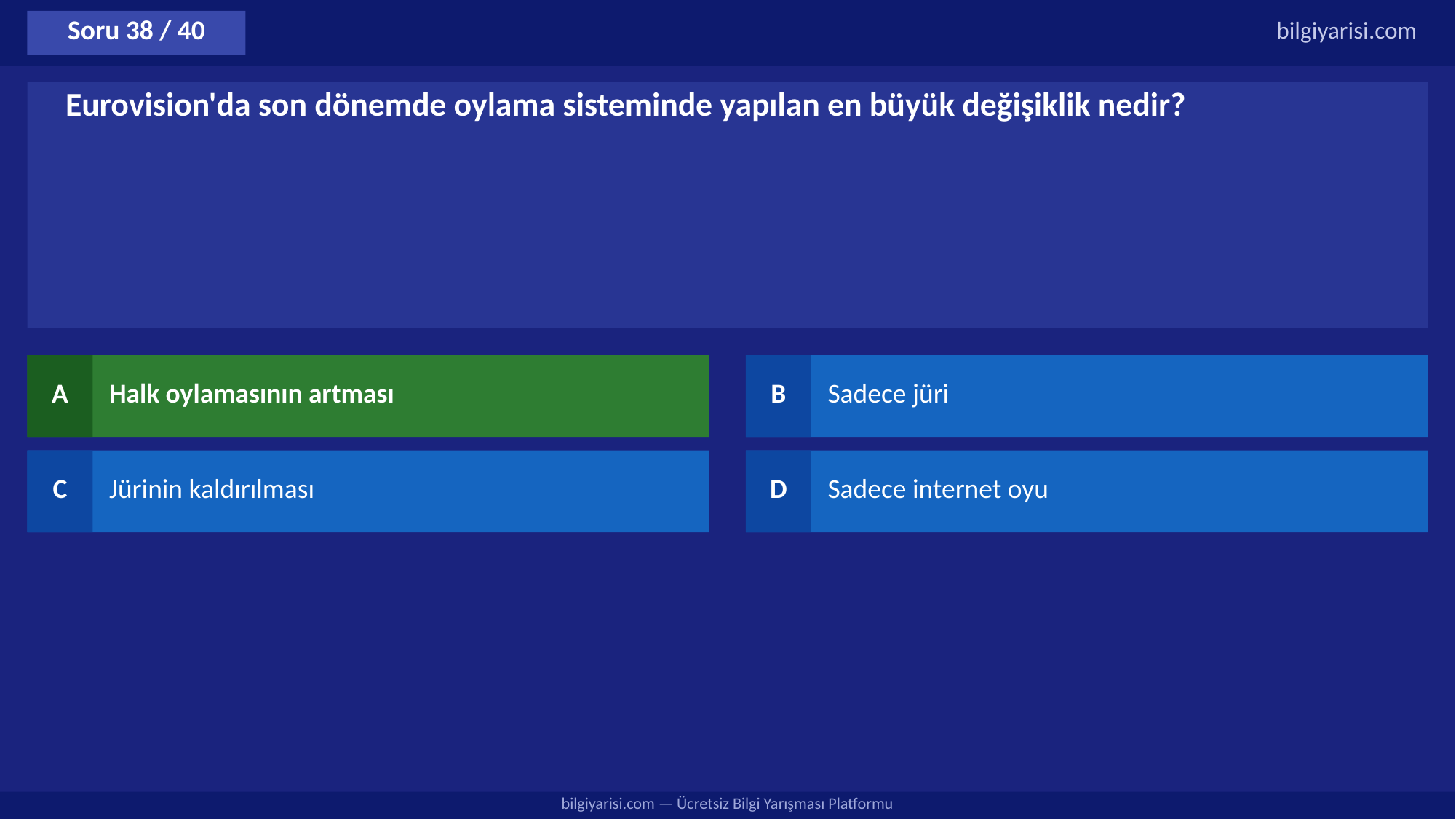

Soru 38 / 40
bilgiyarisi.com

Eurovision'da son dönemde oylama sisteminde yapılan en büyük değişiklik nedir?

A
Halk oylamasının artması

B
Sadece jüri

C
Jürinin kaldırılması

D
Sadece internet oyu
bilgiyarisi.com — Ücretsiz Bilgi Yarışması Platformu